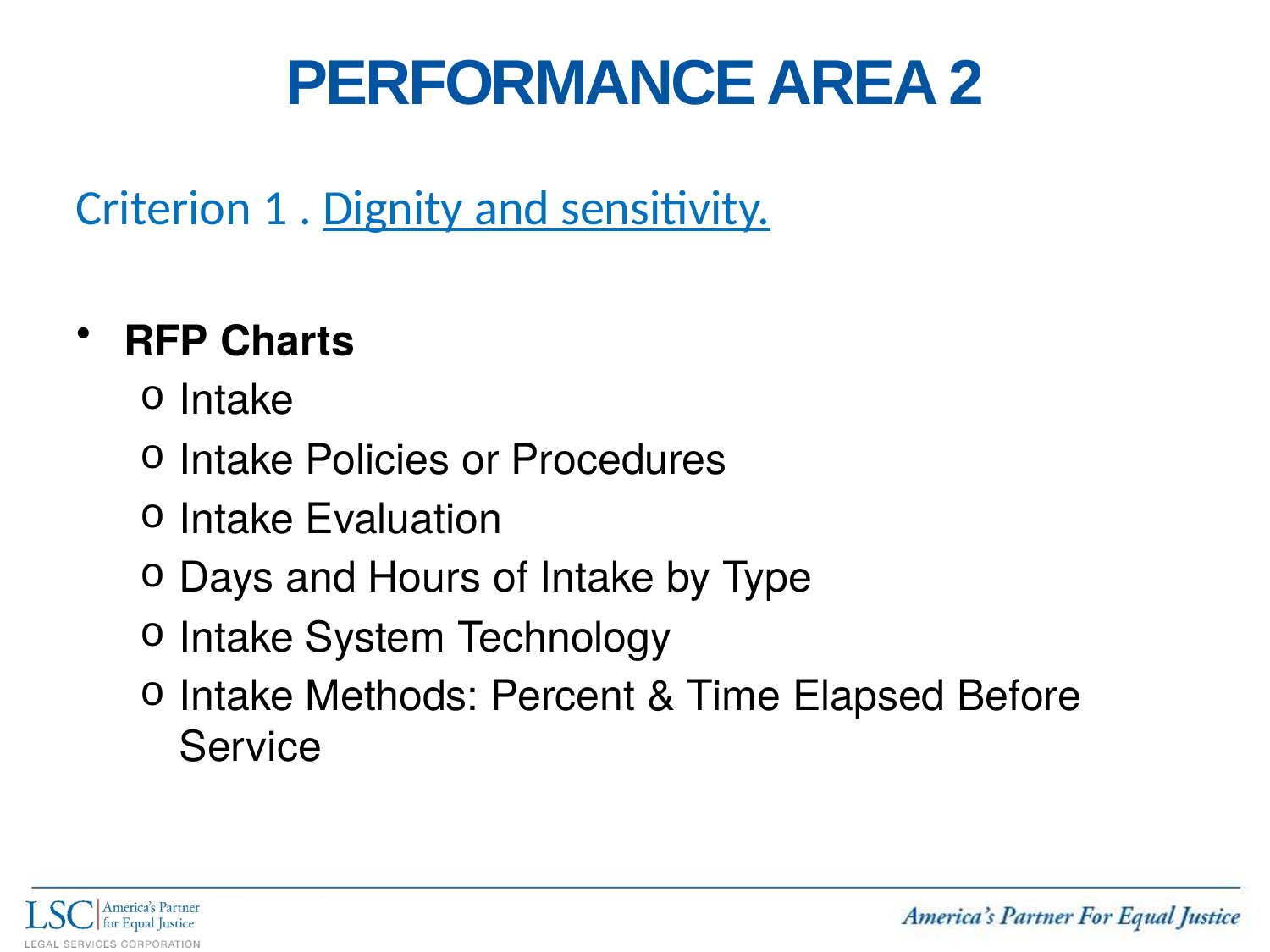

# Performance Area 2
Criterion 1 . Dignity and sensitivity.
RFP Charts
Intake
Intake Policies or Procedures
Intake Evaluation
Days and Hours of Intake by Type
Intake System Technology
Intake Methods: Percent & Time Elapsed Before Service